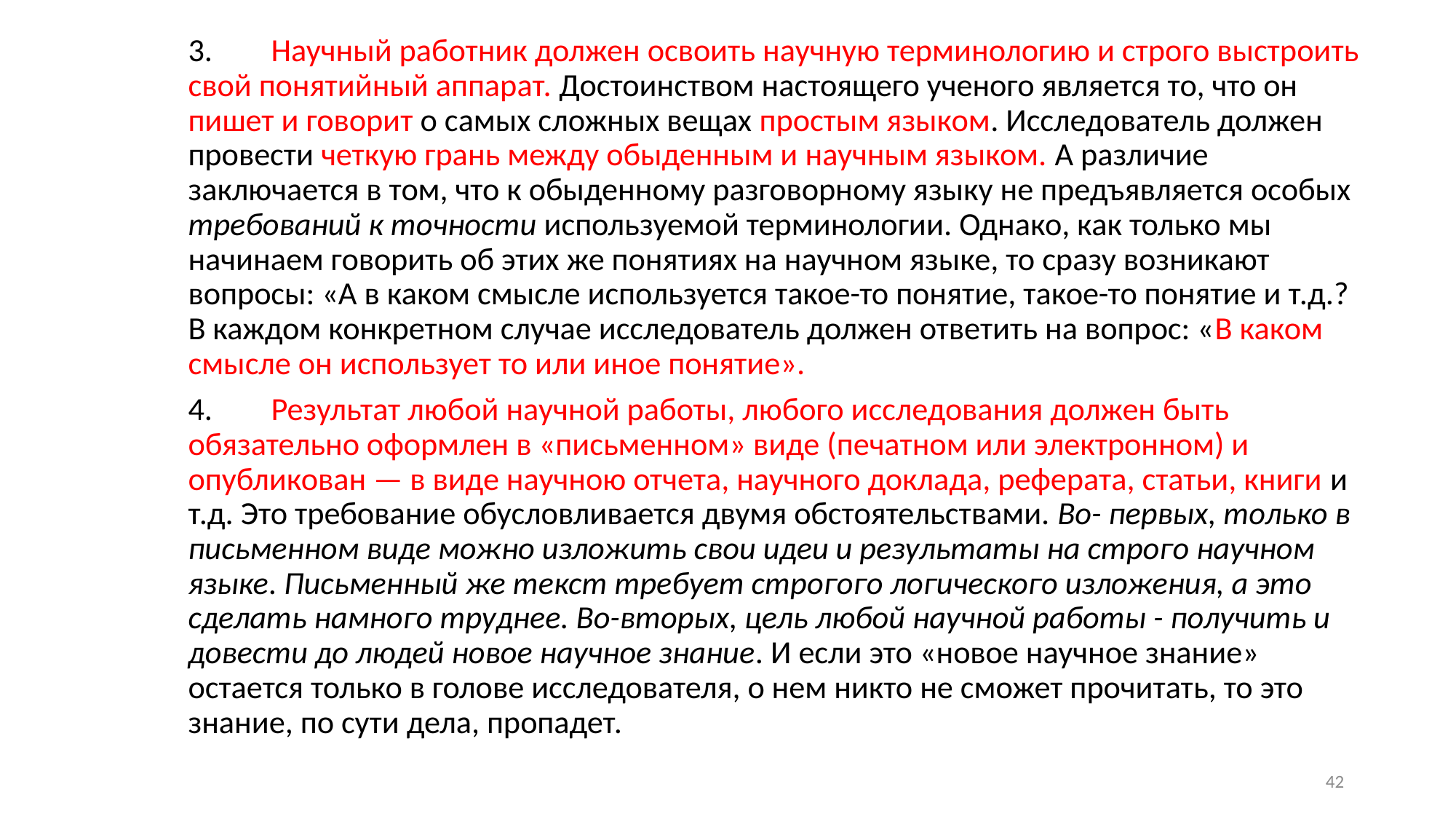

3.	Научный работник должен освоить научную терминологию и строго выстроить свой понятийный аппарат. Достоинством настоящего ученого является то, что он пишет и говорит о самых сложных вещах простым языком. Исследователь должен провести четкую грань между обыденным и научным языком. А различие заключается в том, что к обыденному разговорному языку не предъявляется особых требований к точности используемой терминологии. Однако, как только мы начинаем говорить об этих же понятиях на научном языке, то сразу возникают вопросы: «А в каком смысле используется такое-то понятие, такое-то понятие и т.д.? В каждом конкретном случае исследователь должен ответить на вопрос: «В каком смысле он использует то или иное понятие».
4.	Результат любой научной работы, любого исследования должен быть обязательно оформлен в «письменном» виде (печатном или электронном) и опубликован — в виде научною отчета, научного доклада, реферата, статьи, книги и т.д. Это требование обусловливается двумя обстоятельствами. Во- первых, только в письменном виде можно изложить свои идеи и результаты на строго научном языке. Письменный же текст требует строгого логического изложения, а это сделать намного труднее. Во-вторых, цель любой научной работы - получить и довести до людей новое научное знание. И если это «новое научное знание» остается только в голове исследователя, о нем никто не сможет прочитать, то это знание, по сути дела, пропадет.

42